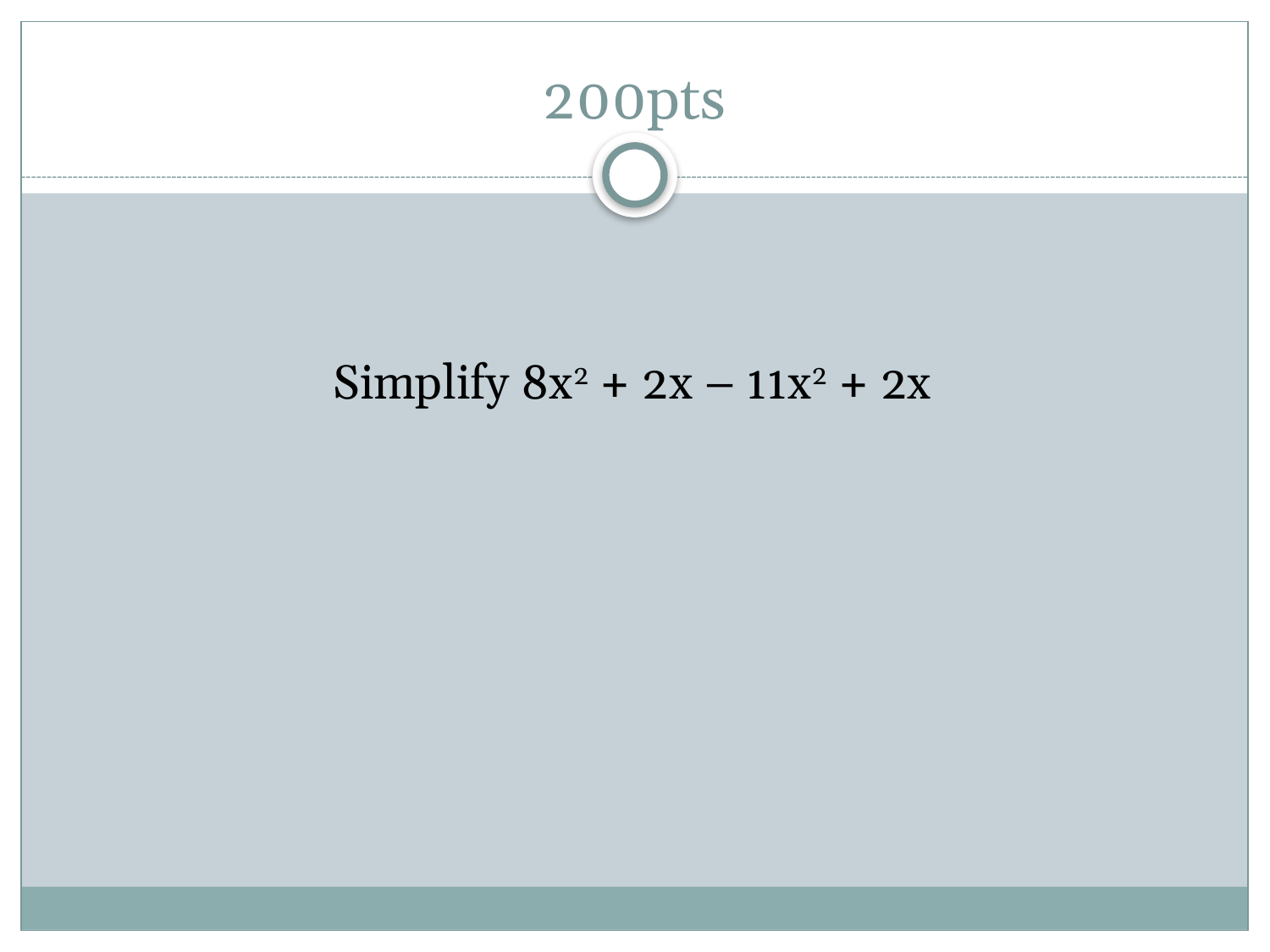

# 200pts

Simplify 8x2 + 2x – 11x2 + 2x